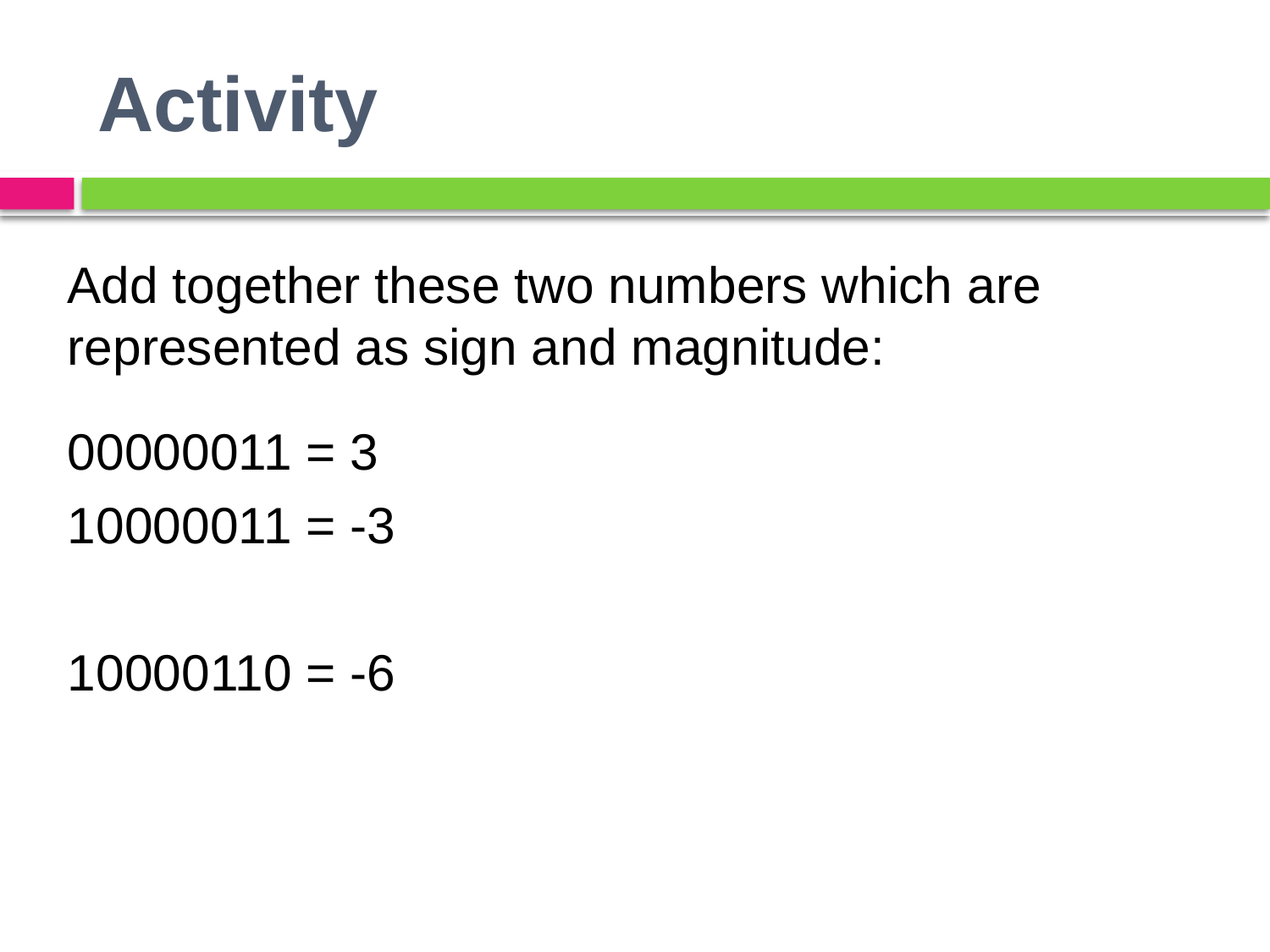

# Activity
Add together these two numbers which are represented as sign and magnitude:

00000011 = 3
10000011 = -3

10000110 = -6